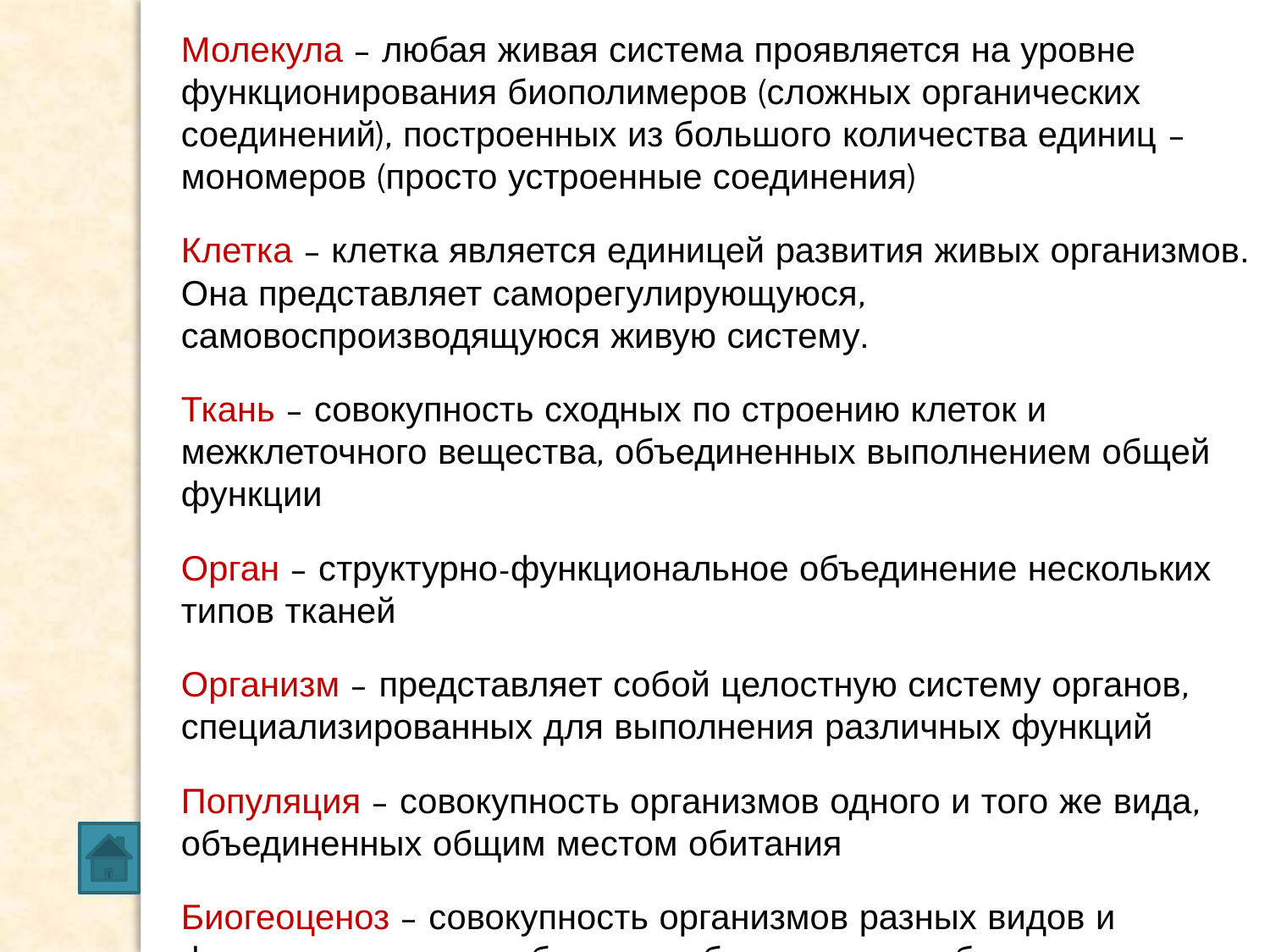

Молекула – любая живая система проявляется на уровне функционирования биополимеров (сложных органических соединений), построенных из большого количества единиц – мономеров (просто устроенные соединения)
Клетка – клетка является единицей развития живых организмов. Она представляет саморегулирующуюся, самовоспроизводящуюся живую систему.
Ткань – совокупность сходных по строению клеток и межклеточного вещества, объединенных выполнением общей функции
Орган – структурно-функциональное объединение нескольких типов тканей
Организм – представляет собой целостную систему органов, специализированных для выполнения различных функций
Популяция – совокупность организмов одного и того же вида, объединенных общим местом обитания
Биогеоценоз – совокупность организмов разных видов и факторов среды их обитания, объединенных обменом веществ